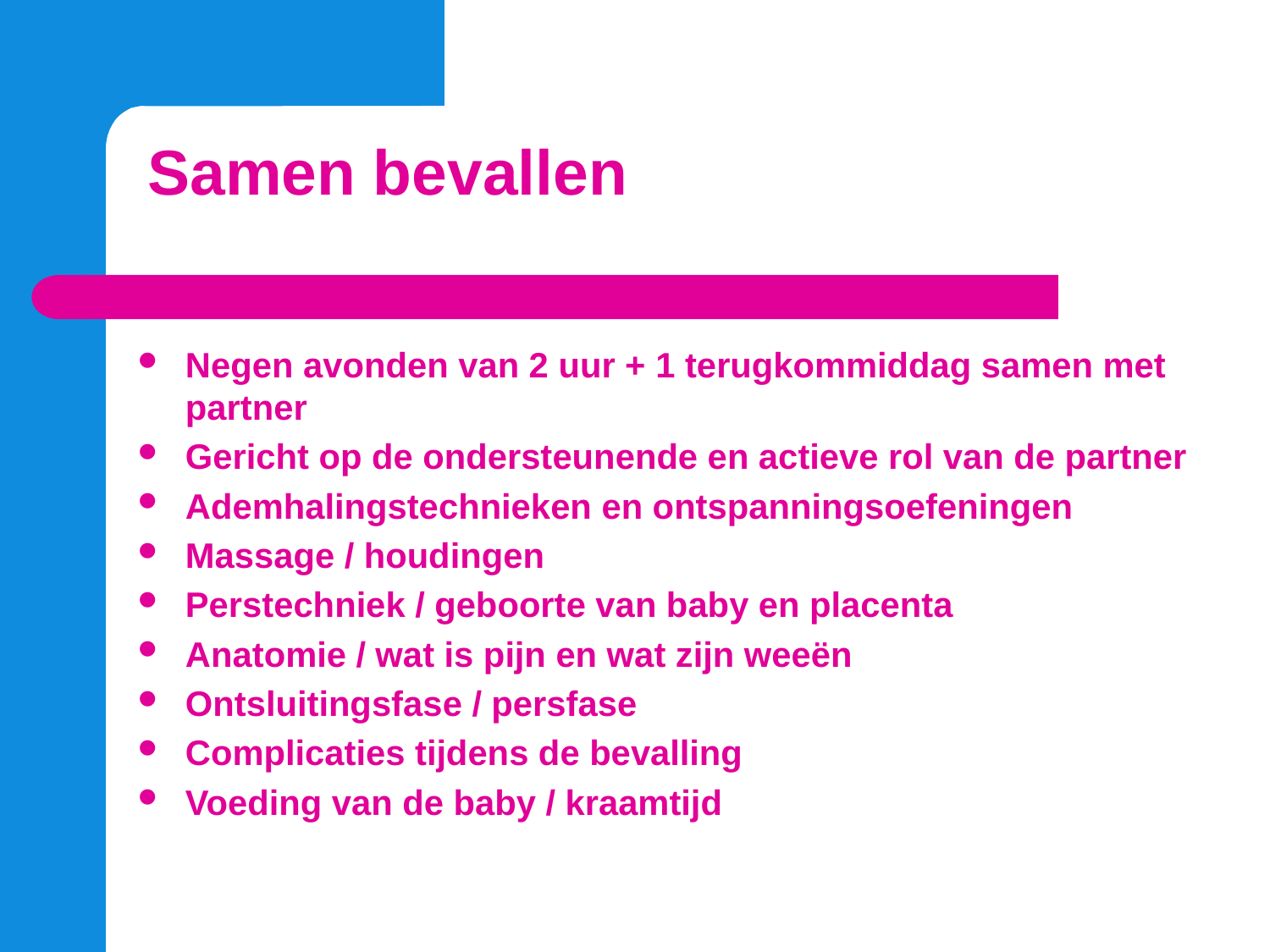

# Samen bevallen
Negen avonden van 2 uur + 1 terugkommiddag samen met partner
Gericht op de ondersteunende en actieve rol van de partner
Ademhalingstechnieken en ontspanningsoefeningen
Massage / houdingen
Perstechniek / geboorte van baby en placenta
Anatomie / wat is pijn en wat zijn weeën
Ontsluitingsfase / persfase
Complicaties tijdens de bevalling
Voeding van de baby / kraamtijd